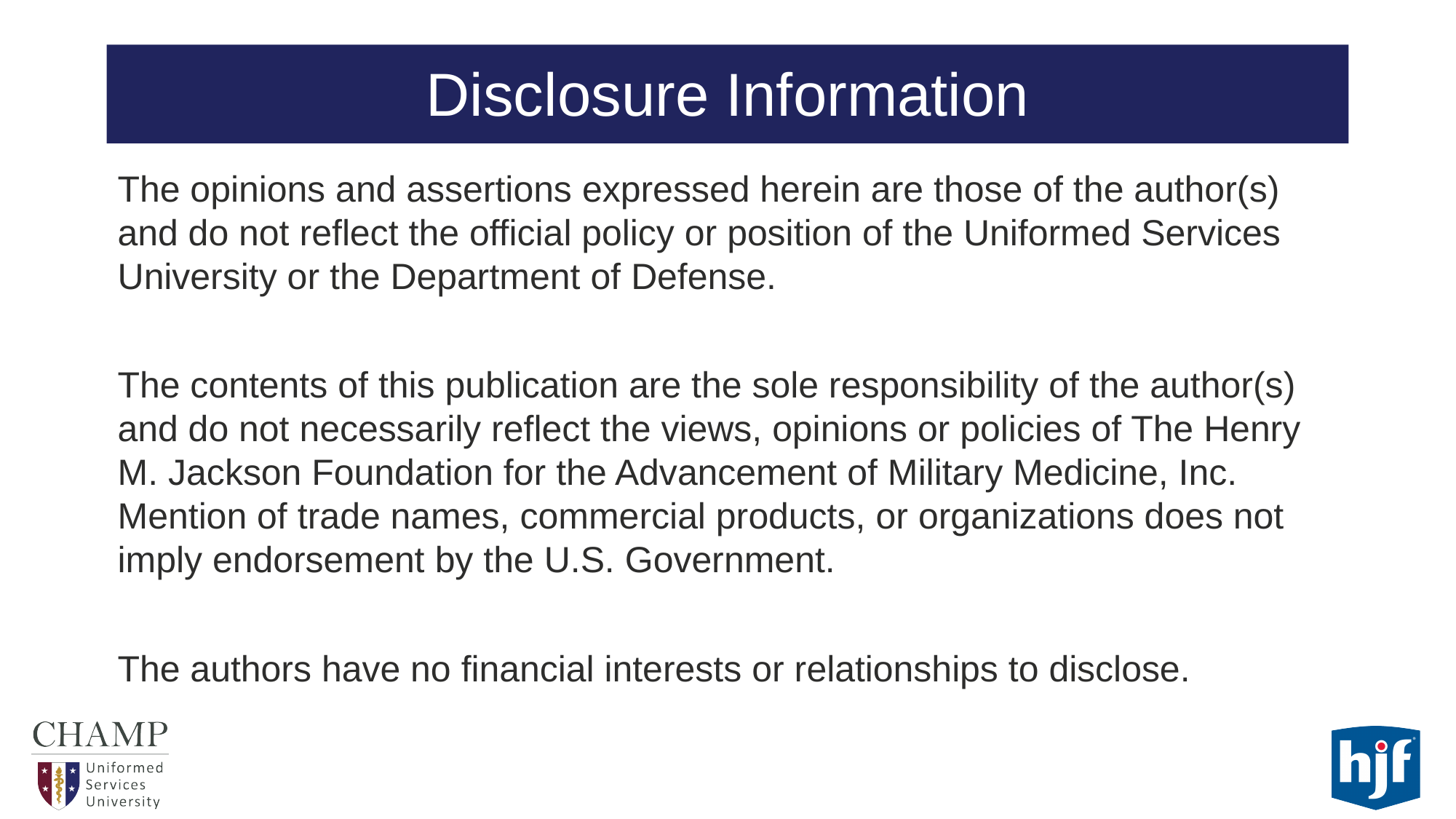

# Disclosure Information
The opinions and assertions expressed herein are those of the author(s) and do not reflect the official policy or position of the Uniformed Services University or the Department of Defense.
The contents of this publication are the sole responsibility of the author(s) and do not necessarily reflect the views, opinions or policies of The Henry M. Jackson Foundation for the Advancement of Military Medicine, Inc. Mention of trade names, commercial products, or organizations does not imply endorsement by the U.S. Government.
The authors have no financial interests or relationships to disclose.